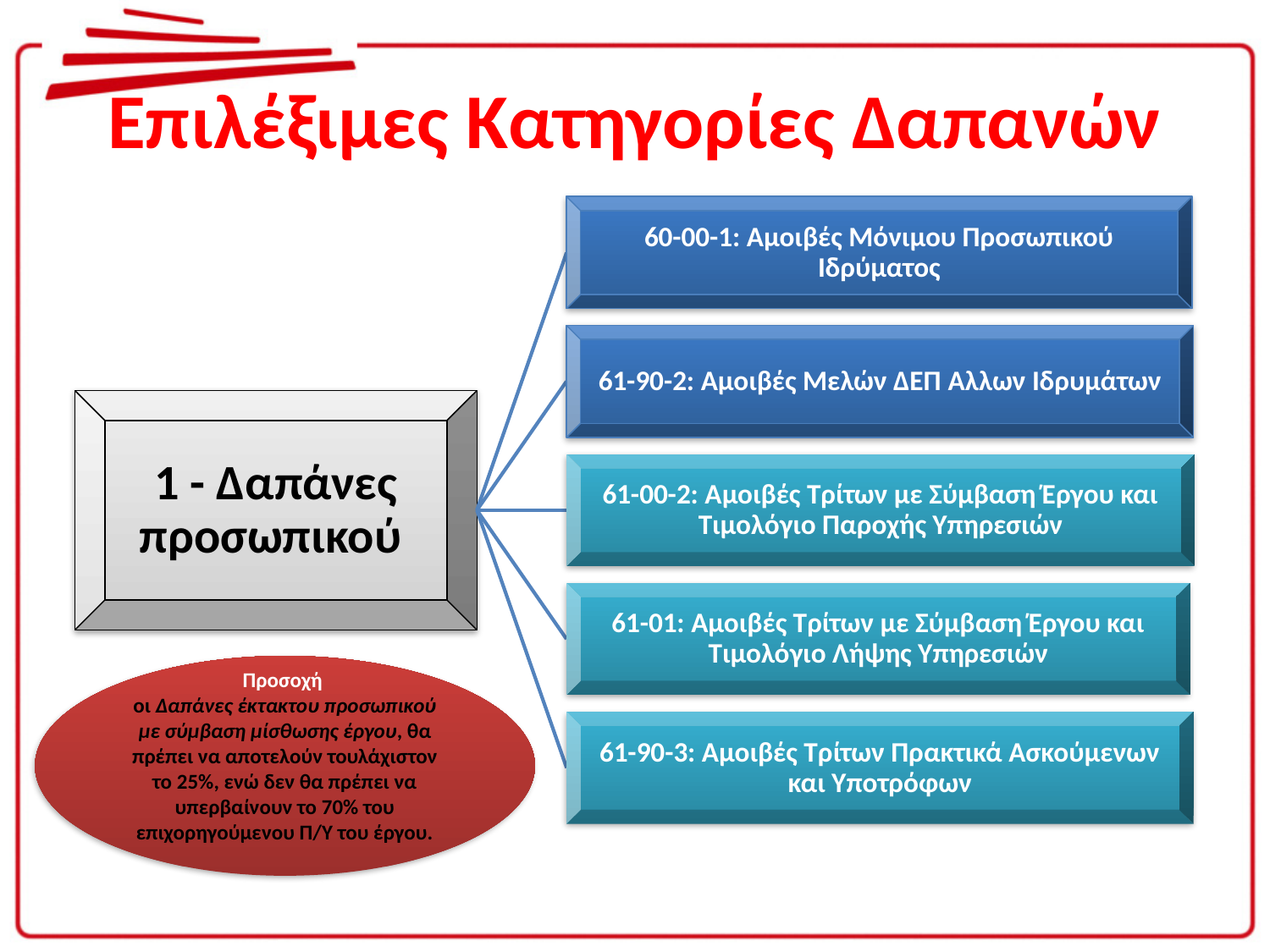

# Επιλέξιμες Κατηγορίες Δαπανών
1 - Δαπάνες προσωπικού

60-00-1: Αμοιβές Μόνιμου Προσωπικού Ιδρύματος

61-90-2: Αμοιβές Μελών ΔΕΠ Άλλων Ιδρυμάτων

61-00-2: Αμοιβές Τρίτων με Σύμβαση Έργου και Τιμολόγιο Παροχής Υπηρεσιών

61-01: Αμοιβές Τρίτων με Σύμβαση Έργου και Τιμολόγιο Λήψης Υπηρεσιών

61-90-3: Αμοιβές Τρίτων Πρακτικά Ασκούμενων και Υποτρόφων
Προσοχή
οι Δαπάνες έκτακτου προσωπικού με σύμβαση μίσθωσης έργου, θα πρέπει να αποτελούν τουλάχιστον το 25%, ενώ δεν θα πρέπει να υπερβαίνουν το 70% του επιχορηγούμενου Π/Υ του έργου.